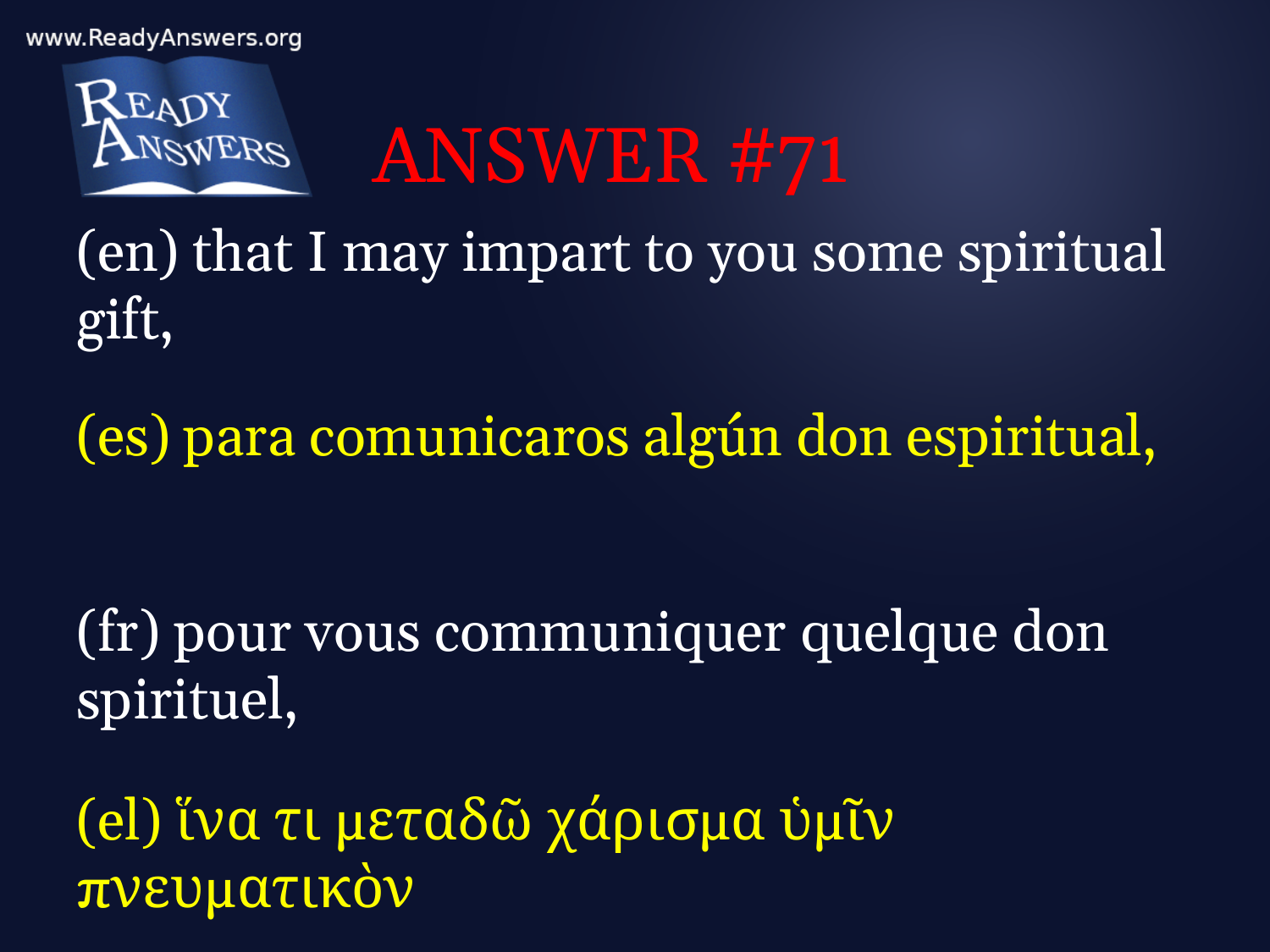

# ANSWER #71
(en) that I may impart to you some spiritual gift,
(es) para comunicaros algún don espiritual,
(fr) pour vous communiquer quelque don spirituel,
(el) ἵνα τι μεταδῶ χάρισμα ὑμῖν πνευματικὸν